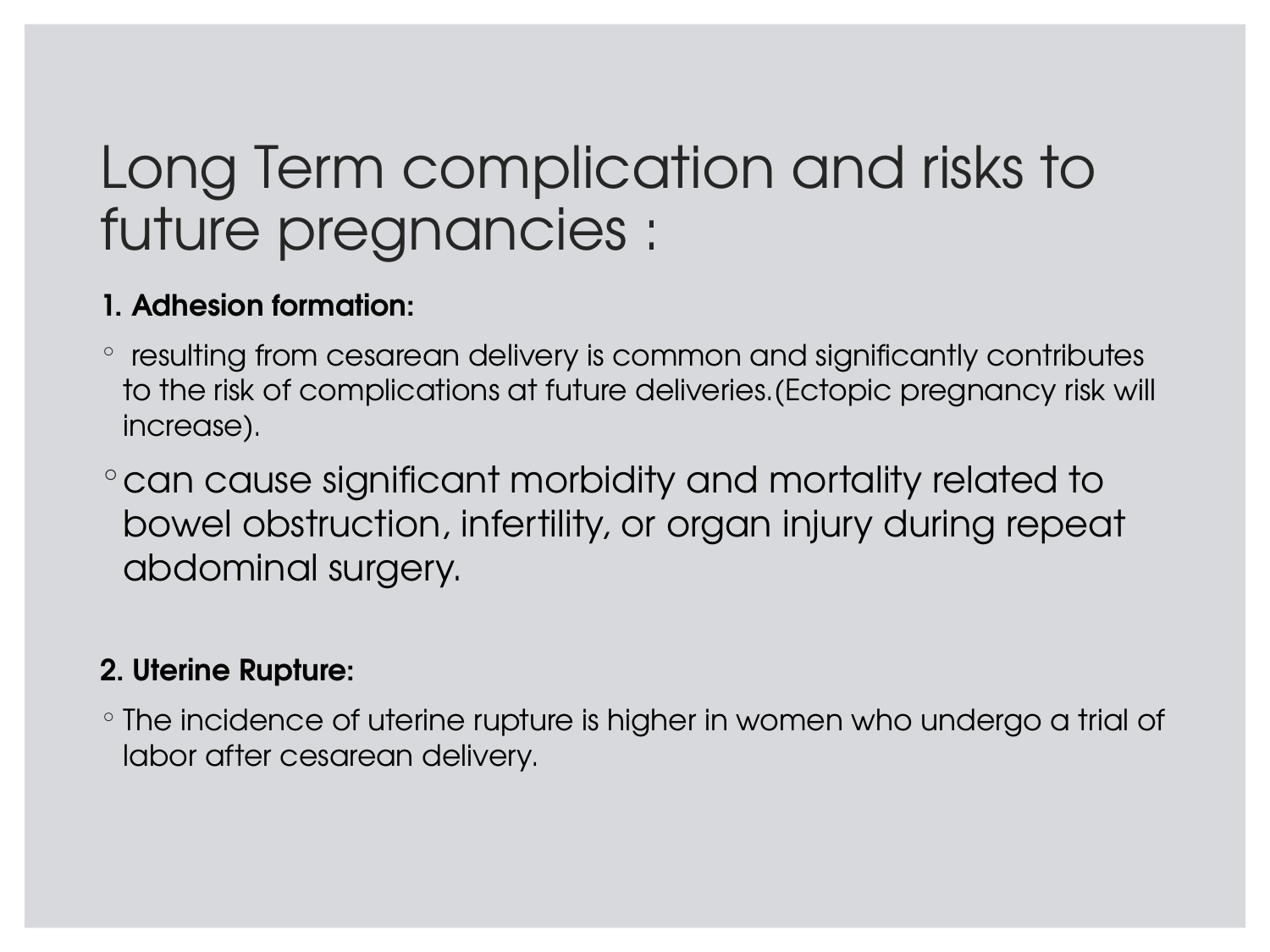

# Long Term complication and risks to future pregnancies :
1. Adhesion formation:
 resulting from cesarean delivery is common and significantly contributes to the risk of complications at future deliveries.(Ectopic pregnancy risk will increase).
can cause significant morbidity and mortality related to bowel obstruction, infertility, or organ injury during repeat abdominal surgery.

2. Uterine Rupture:
The incidence of uterine rupture is higher in women who undergo a trial of labor after cesarean delivery.